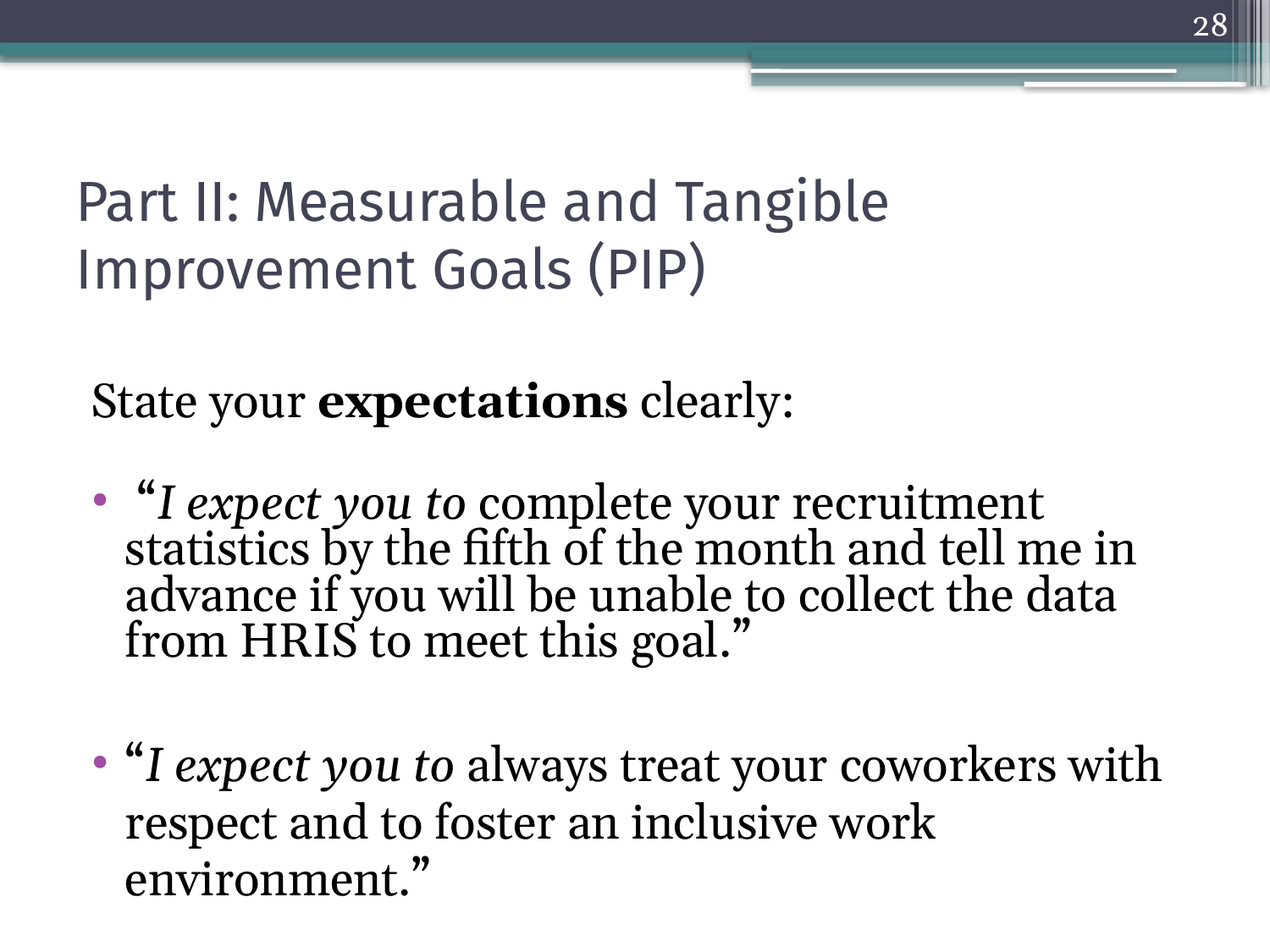

28
# Part II: Measurable and Tangible Improvement Goals (PIP)

State your expectations clearly:

 “I expect you to complete your recruitment statistics by the fifth of the month and tell me in advance if you will be unable to collect the data from HRIS to meet this goal.”

“I expect you to always treat your coworkers with respect and to foster an inclusive work environment.”